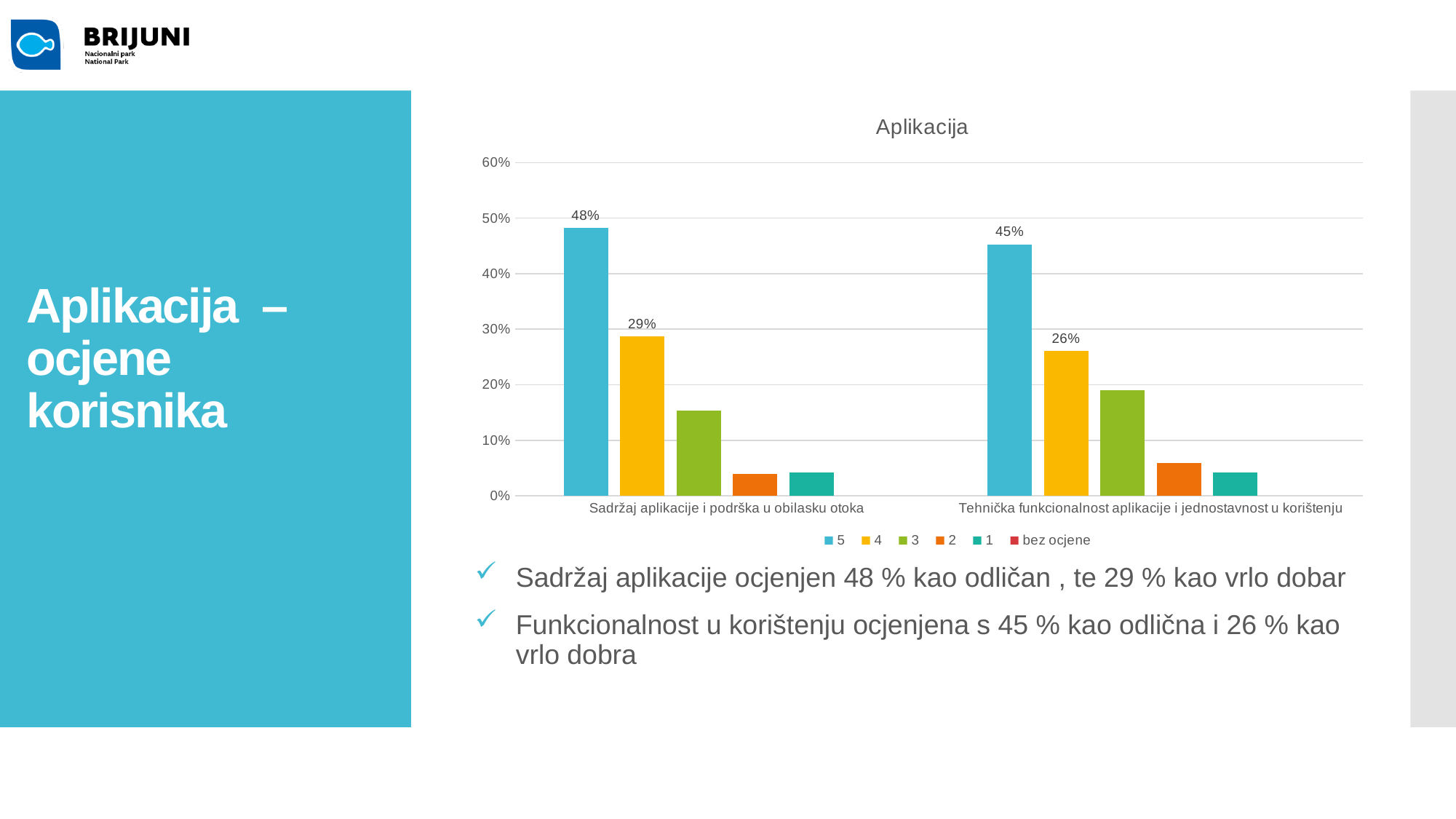

### Chart: Aplikacija

| Category | 5 | 4 | 3 | 2 | 1 | bez ocjene |
|---|---|---|---|---|---|---|
| Sadržaj aplikacije i podrška u obilasku otoka | 0.4825174825174825 | 0.2867132867132867 | 0.15384615384615385 | 0.04 | 0.04195804195804196 | None |
| Tehnička funkcionalnost aplikacije i jednostavnost u korištenju | 0.4529616724738676 | 0.2613240418118467 | 0.19 | 0.059233449477351915 | 0.041811846689895474 | None |
Aplikacija  – ocjene korisnika
Sadržaj aplikacije ocjenjen 48 % kao odličan , te 29 % kao vrlo dobar
Funkcionalnost u korištenju ocjenjena s 45 % kao odlična i 26 % kao vrlo dobra